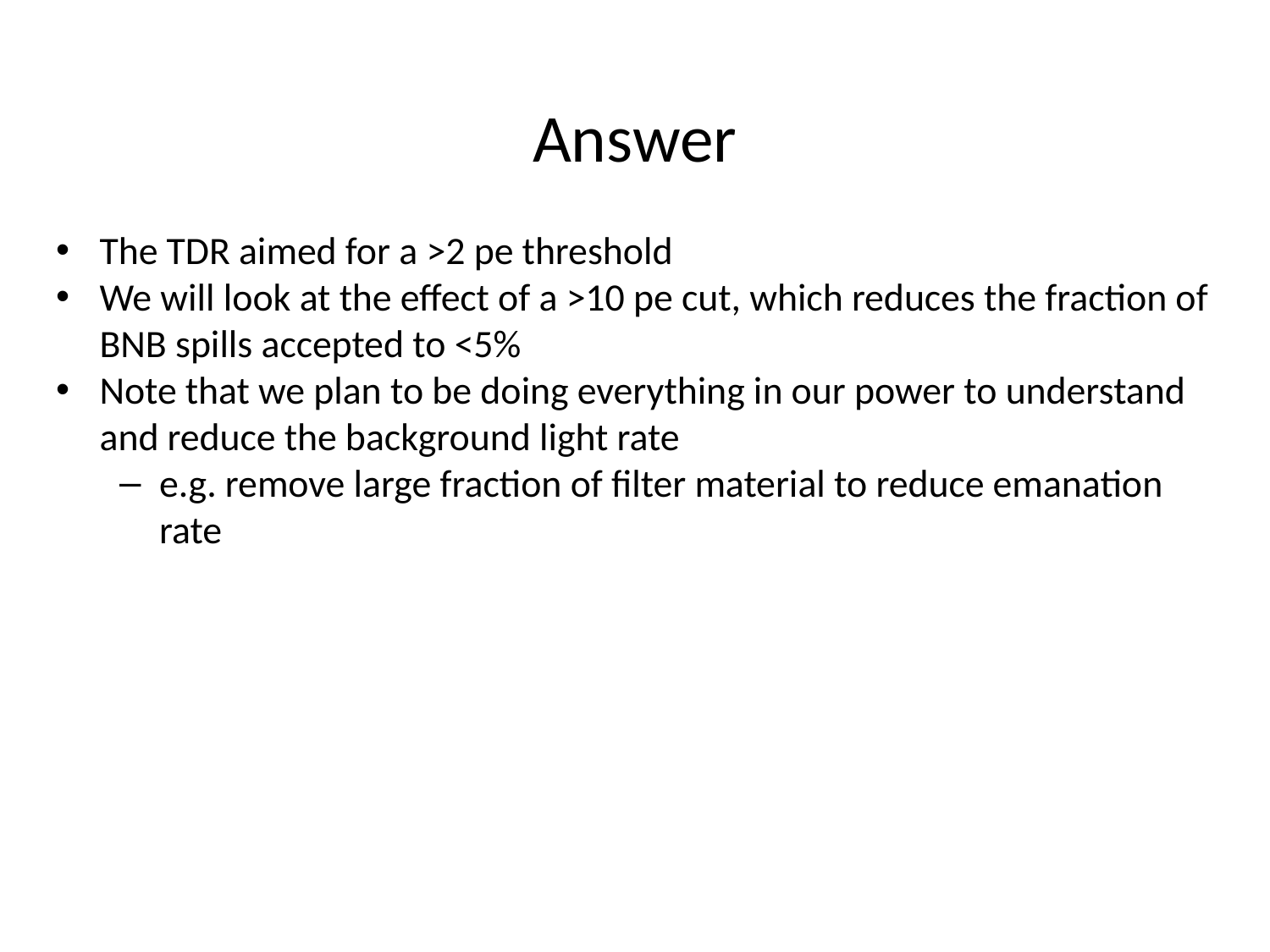

# Answer
The TDR aimed for a >2 pe threshold
We will look at the effect of a >10 pe cut, which reduces the fraction of BNB spills accepted to <5%
Note that we plan to be doing everything in our power to understand and reduce the background light rate
e.g. remove large fraction of filter material to reduce emanation rate